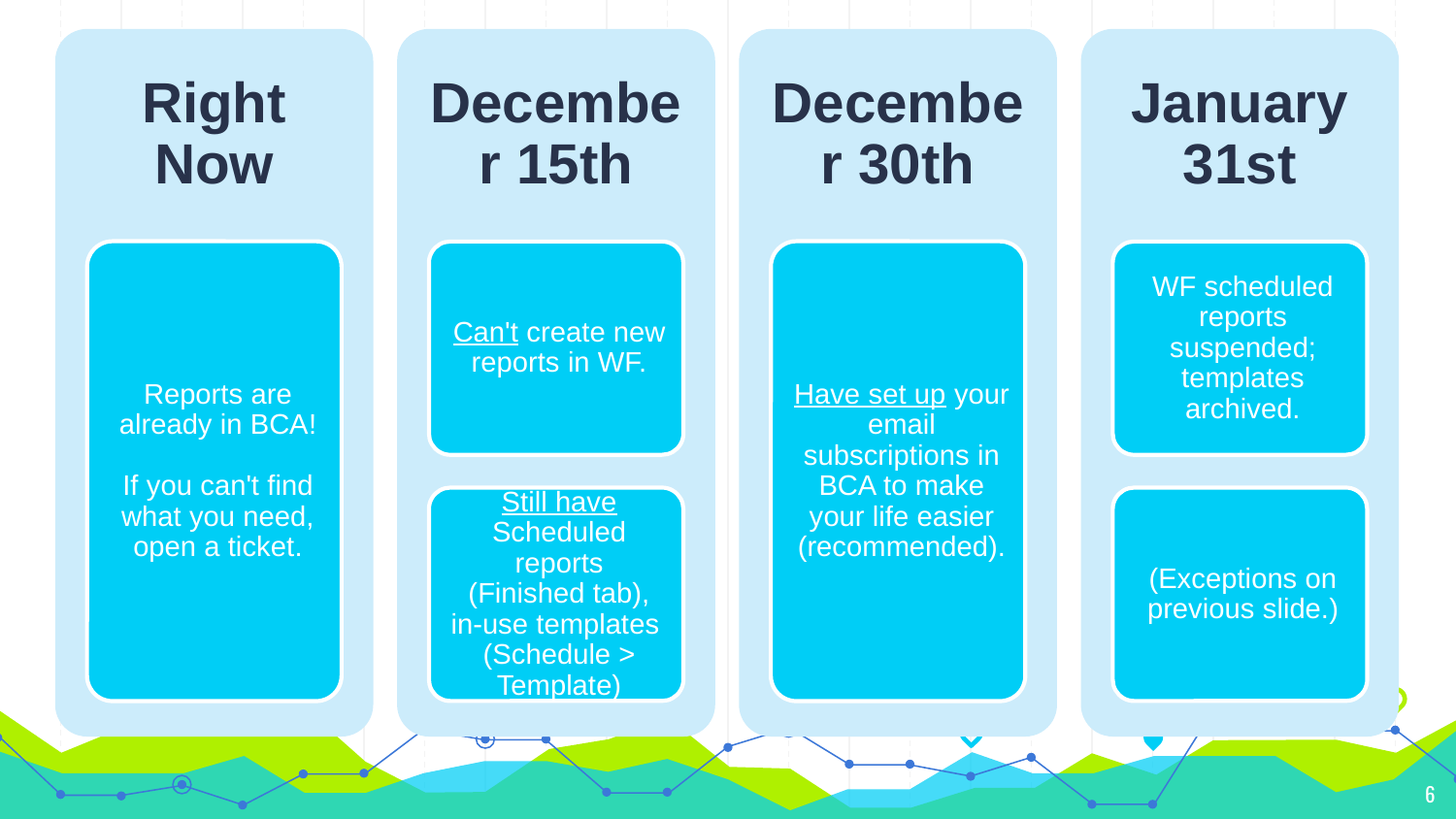

Right Now
Reports are already in BCA!
If you can't find what you need, open a ticket.
December 15th
Can't create new reports in WF.
Still have Scheduled reports
(Finished tab),
in-use templates 
(Schedule > Template)
December 30th
Have set up your email subscriptions in BCA to make your life easier (recommended).
January 31st
WF scheduled reports suspended; templates archived.
(Exceptions on previous slide.)
6